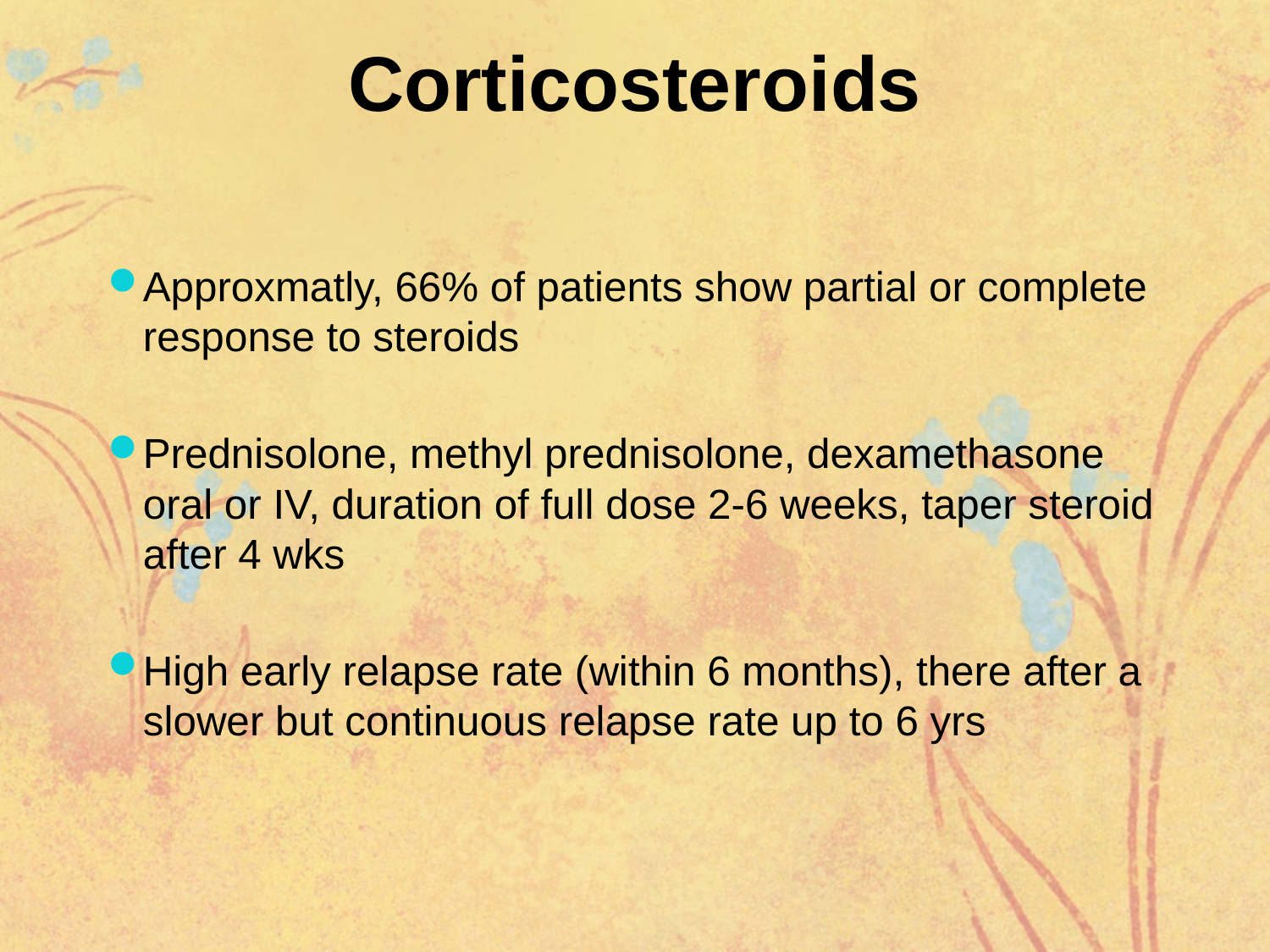

# Corticosteroids
Approxmatly, 66% of patients show partial or complete response to steroids

Prednisolone, methyl prednisolone, dexamethasone oral or IV, duration of full dose 2-6 weeks, taper steroid after 4 wks

High early relapse rate (within 6 months), there after a slower but continuous relapse rate up to 6 yrs